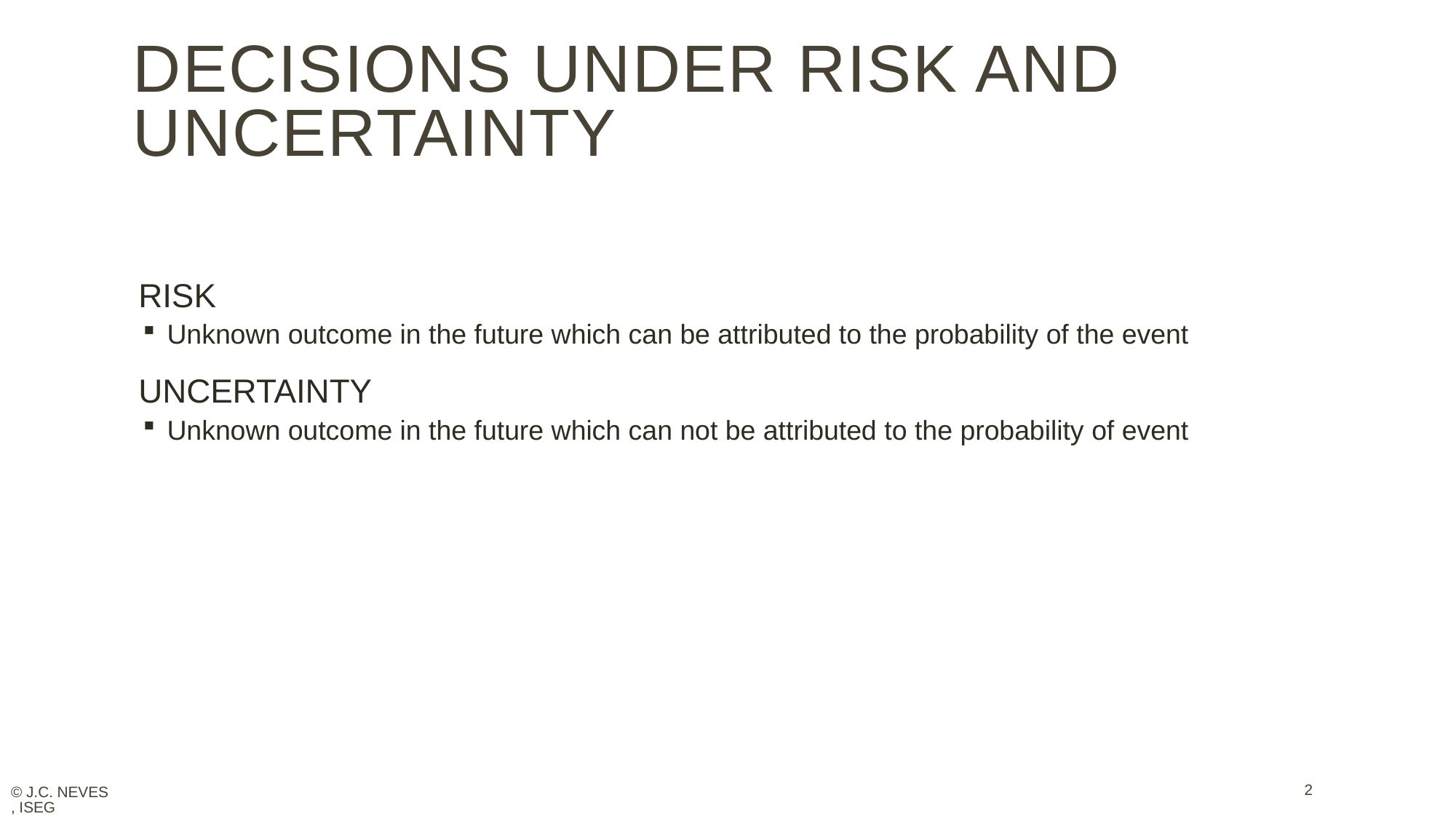

# Decisions under risk and uncertainty
RISK
 Unknown outcome in the future which can be attributed to the probability of the event
UNCERTAINTY
 Unknown outcome in the future which can not be attributed to the probability of event
2
© J.C. Neves, ISEG